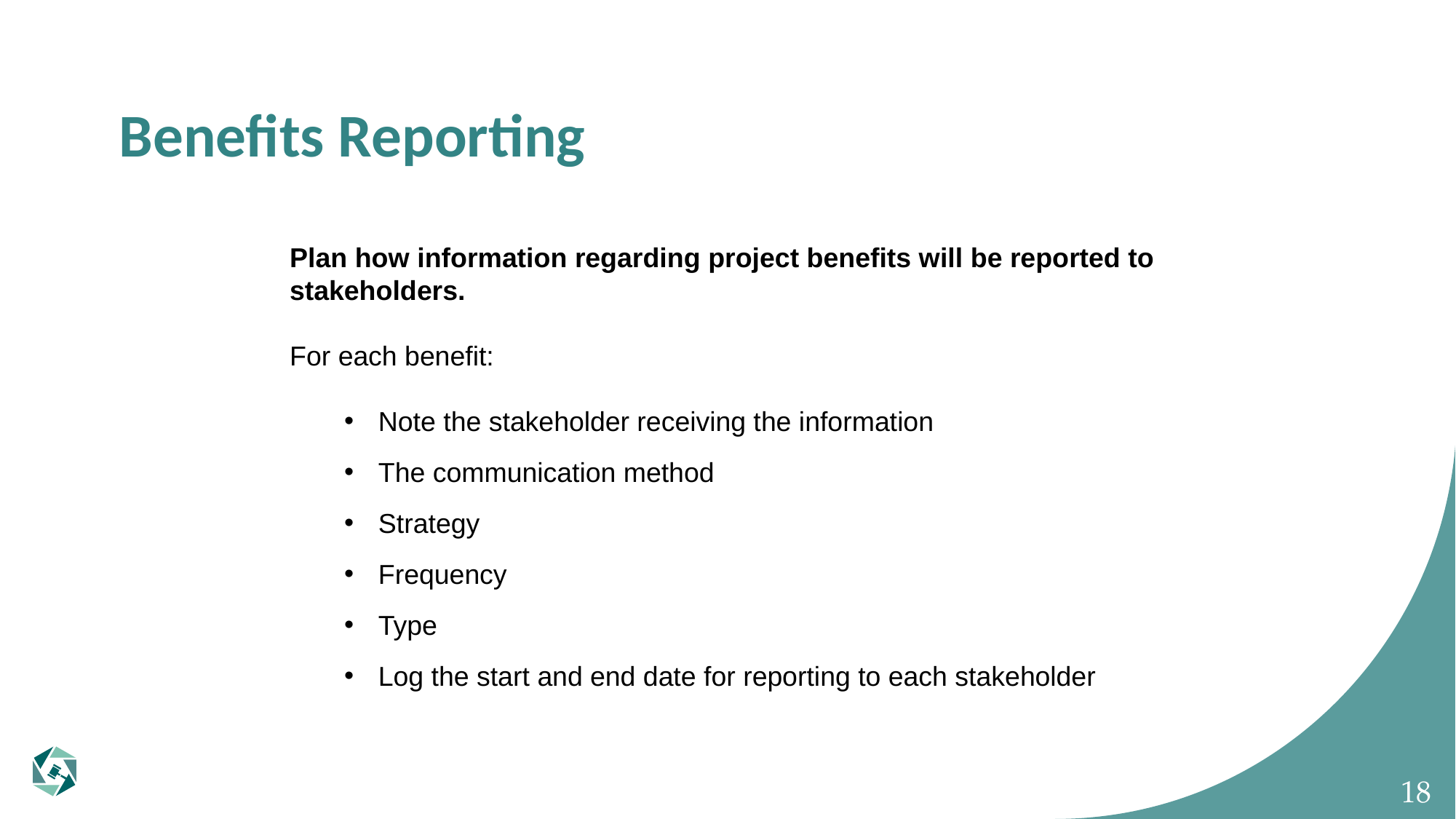

# Benefits Reporting
Plan how information regarding project benefits will be reported to stakeholders.

For each benefit:

Note the stakeholder receiving the information
The communication method
Strategy
Frequency
Type
Log the start and end date for reporting to each stakeholder

18